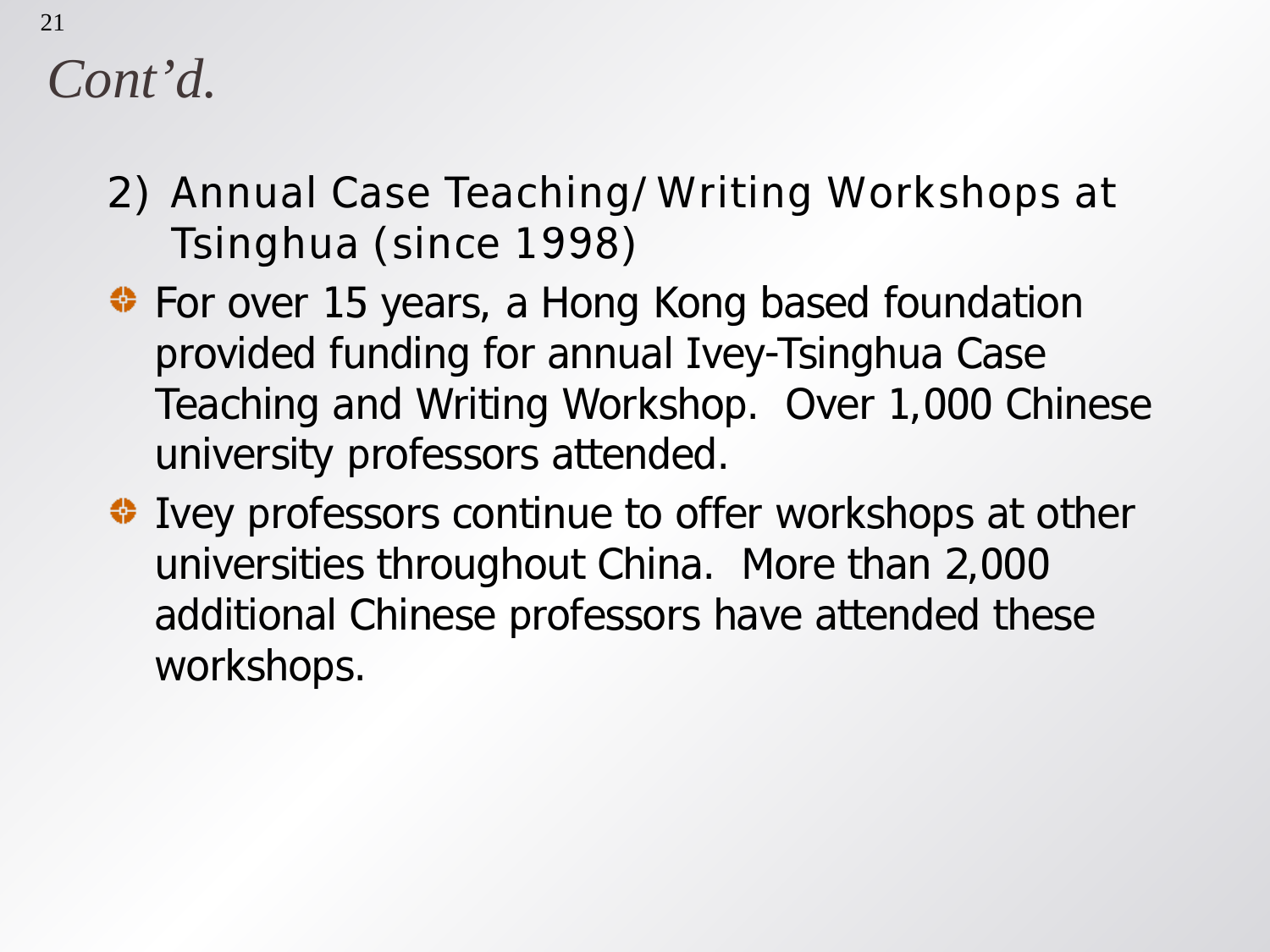

21
# Cont’d.
Annual Case Teaching/Writing Workshops at Tsinghua (since 1998)
For over 15 years, a Hong Kong based foundation provided funding for annual Ivey-Tsinghua Case Teaching and Writing Workshop.  Over 1,000 Chinese university professors attended.
Ivey professors continue to offer workshops at other universities throughout China.  More than 2,000 additional Chinese professors have attended these workshops.